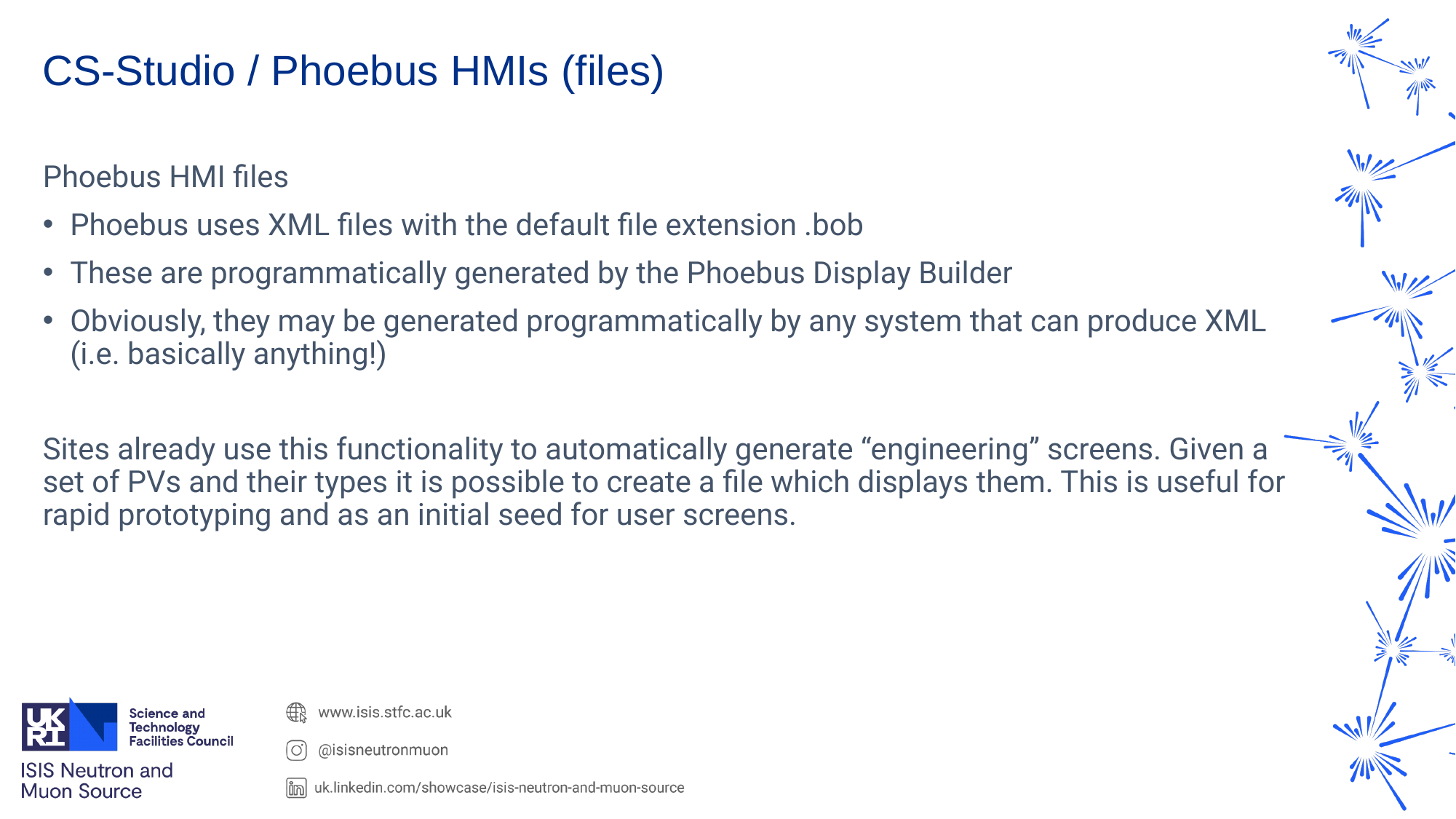

# CS-Studio / Phoebus HMIs (files)
Phoebus HMI files
Phoebus uses XML files with the default file extension .bob
These are programmatically generated by the Phoebus Display Builder
Obviously, they may be generated programmatically by any system that can produce XML (i.e. basically anything!)

Sites already use this functionality to automatically generate “engineering” screens. Given a set of PVs and their types it is possible to create a file which displays them. This is useful for rapid prototyping and as an initial seed for user screens.